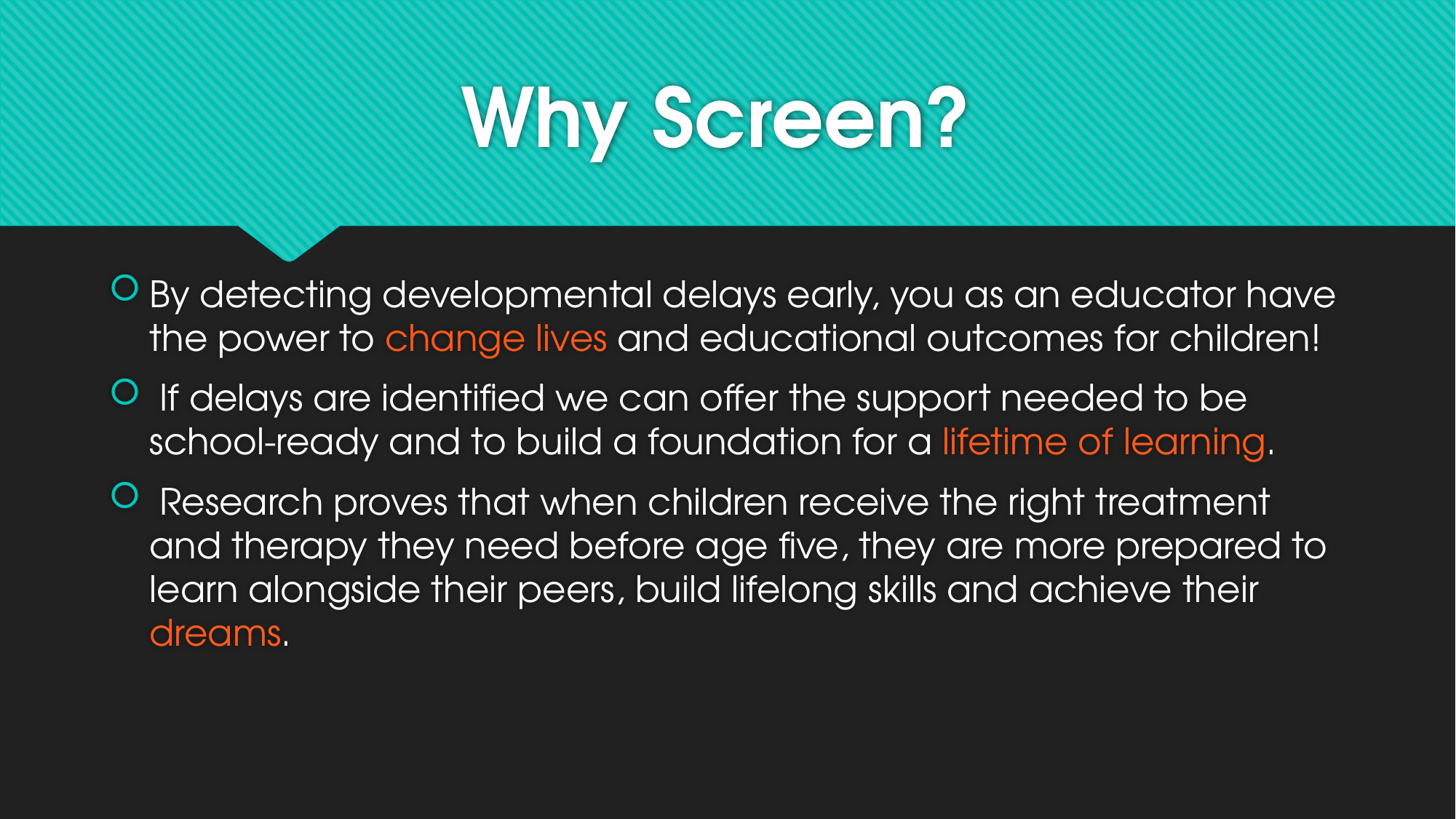

# Why Screen?
By detecting developmental delays early, you as an educator have the power to change lives and educational outcomes for children!
 If delays are identified we can offer the support needed to be school-ready and to build a foundation for a lifetime of learning.
 Research proves that when children receive the right treatment and therapy they need before age five, they are more prepared to learn alongside their peers, build lifelong skills and achieve their dreams.